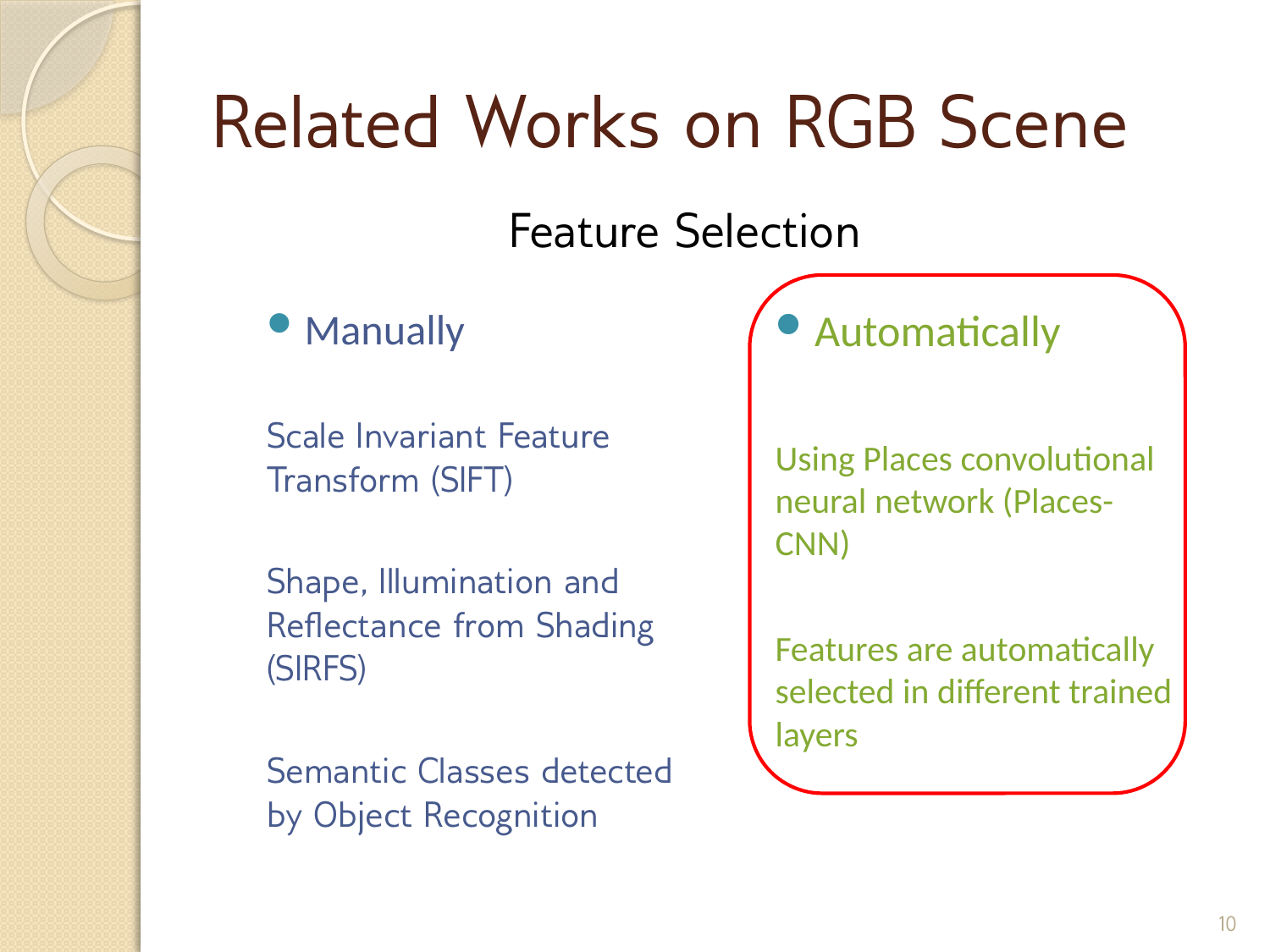

# Related Works on RGB Scene
Feature Selection

Manually

Scale Invariant Feature Transform (SIFT)

Shape, Illumination and Reflectance from Shading (SIRFS)

Semantic Classes detected by Object Recognition

Automatically

Using Places convolutional neural network (Places-CNN)

Features are automatically selected in different trained layers

10